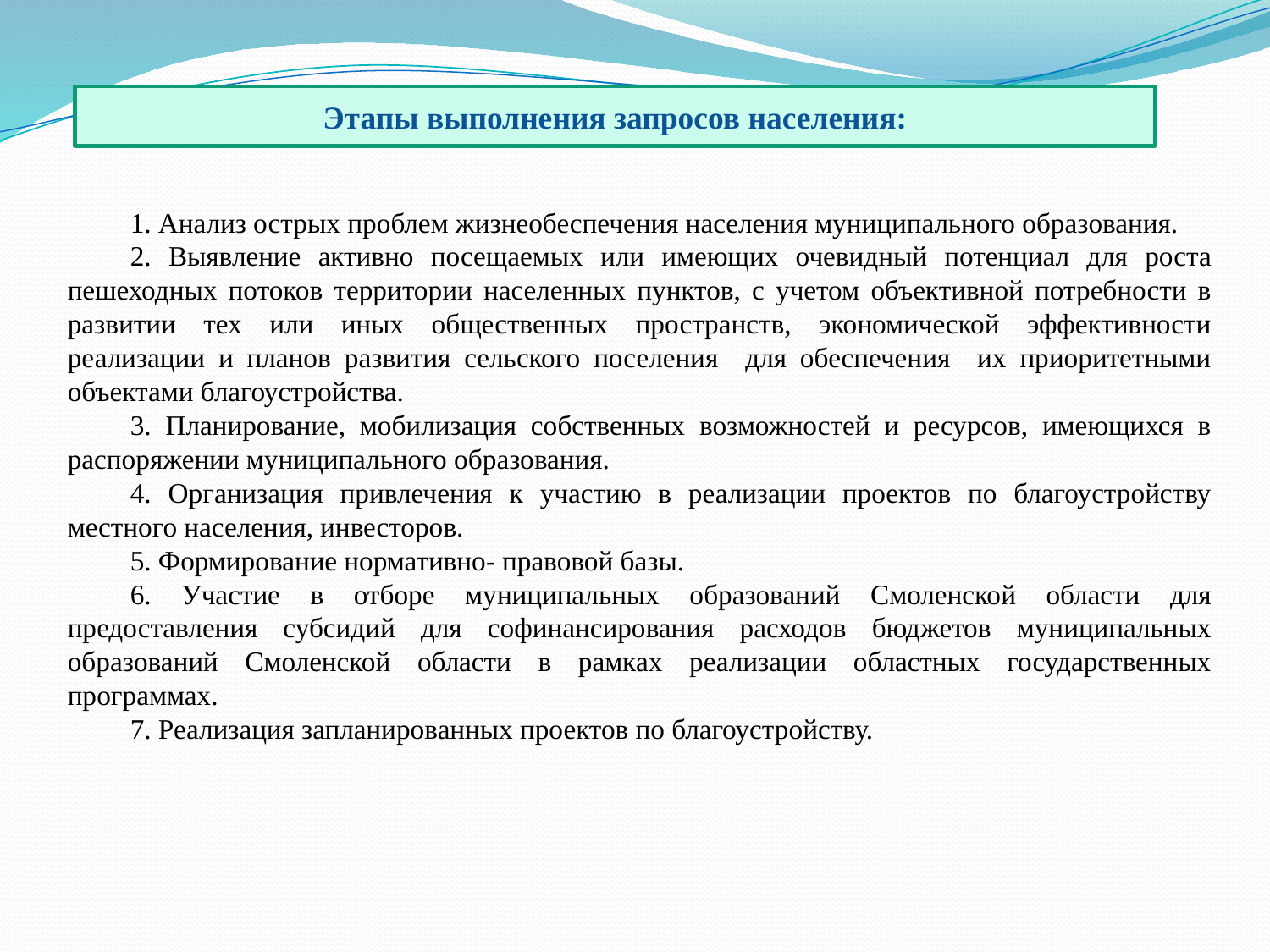

Этапы выполнения запросов населения:
1. Анализ острых проблем жизнеобеспечения населения муниципального образования.
2. Выявление активно посещаемых или имеющих очевидный потенциал для роста пешеходных потоков территории населенных пунктов, с учетом объективной потребности в развитии тех или иных общественных пространств, экономической эффективности реализации и планов развития сельского поселения  для обеспечения  их приоритетными объектами благоустройства.
3. Планирование, мобилизация собственных возможностей и ресурсов, имеющихся в распоряжении муниципального образования.
4. Организация привлечения к участию в реализации проектов по благоустройству местного населения, инвесторов.
5. Формирование нормативно- правовой базы.
6. Участие в отборе муниципальных образований Смоленской области для предоставления субсидий для софинансирования расходов бюджетов муниципальных образований Смоленской области в рамках реализации областных государственных программах.
7. Реализация запланированных проектов по благоустройству.